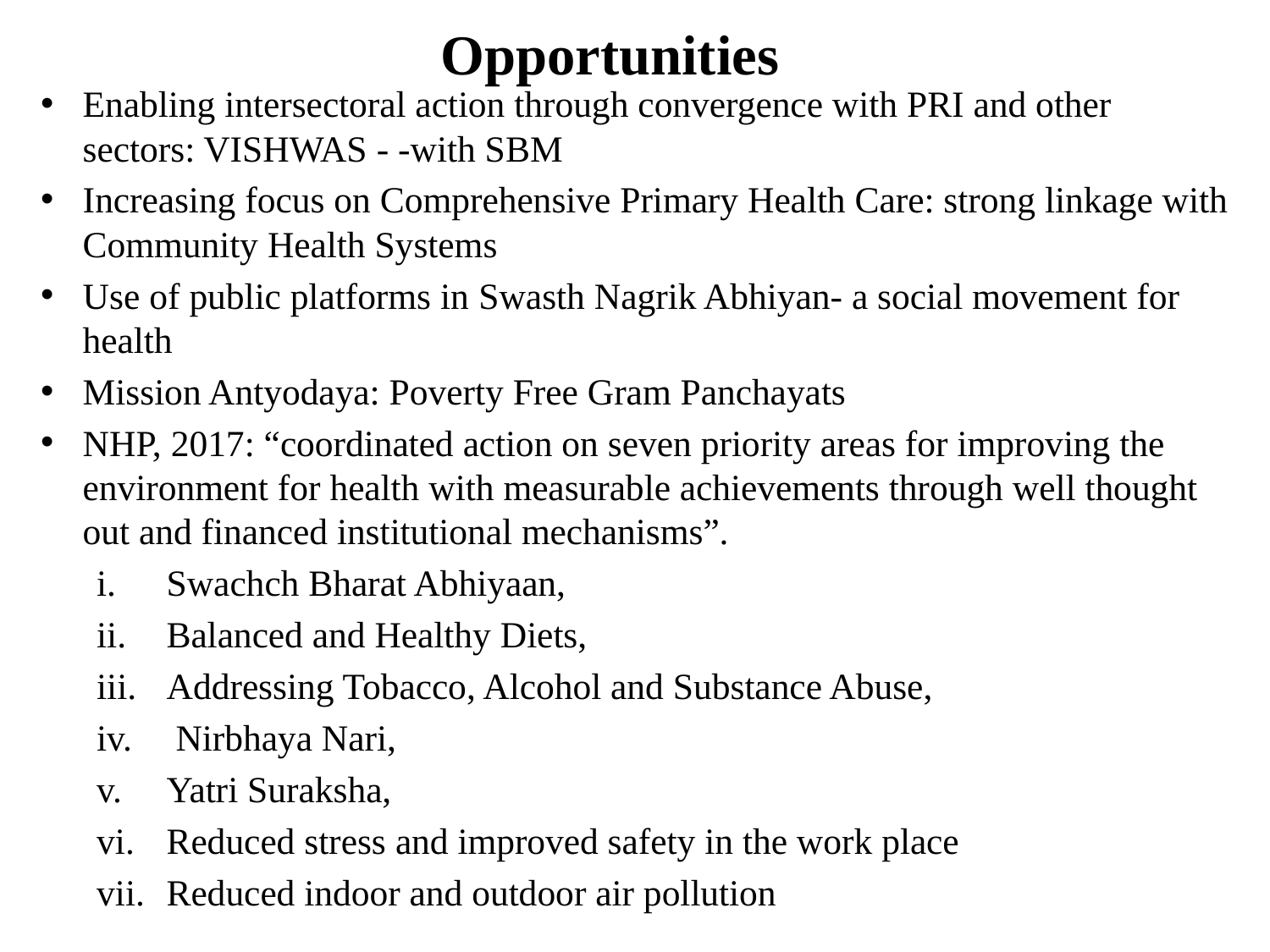

# Opportunities
Enabling intersectoral action through convergence with PRI and other sectors: VISHWAS - -with SBM
Increasing focus on Comprehensive Primary Health Care: strong linkage with Community Health Systems
Use of public platforms in Swasth Nagrik Abhiyan- a social movement for health
Mission Antyodaya: Poverty Free Gram Panchayats
NHP, 2017: “coordinated action on seven priority areas for improving the environment for health with measurable achievements through well thought out and financed institutional mechanisms”.
Swachch Bharat Abhiyaan,
Balanced and Healthy Diets,
Addressing Tobacco, Alcohol and Substance Abuse,
 Nirbhaya Nari,
Yatri Suraksha,
Reduced stress and improved safety in the work place
Reduced indoor and outdoor air pollution